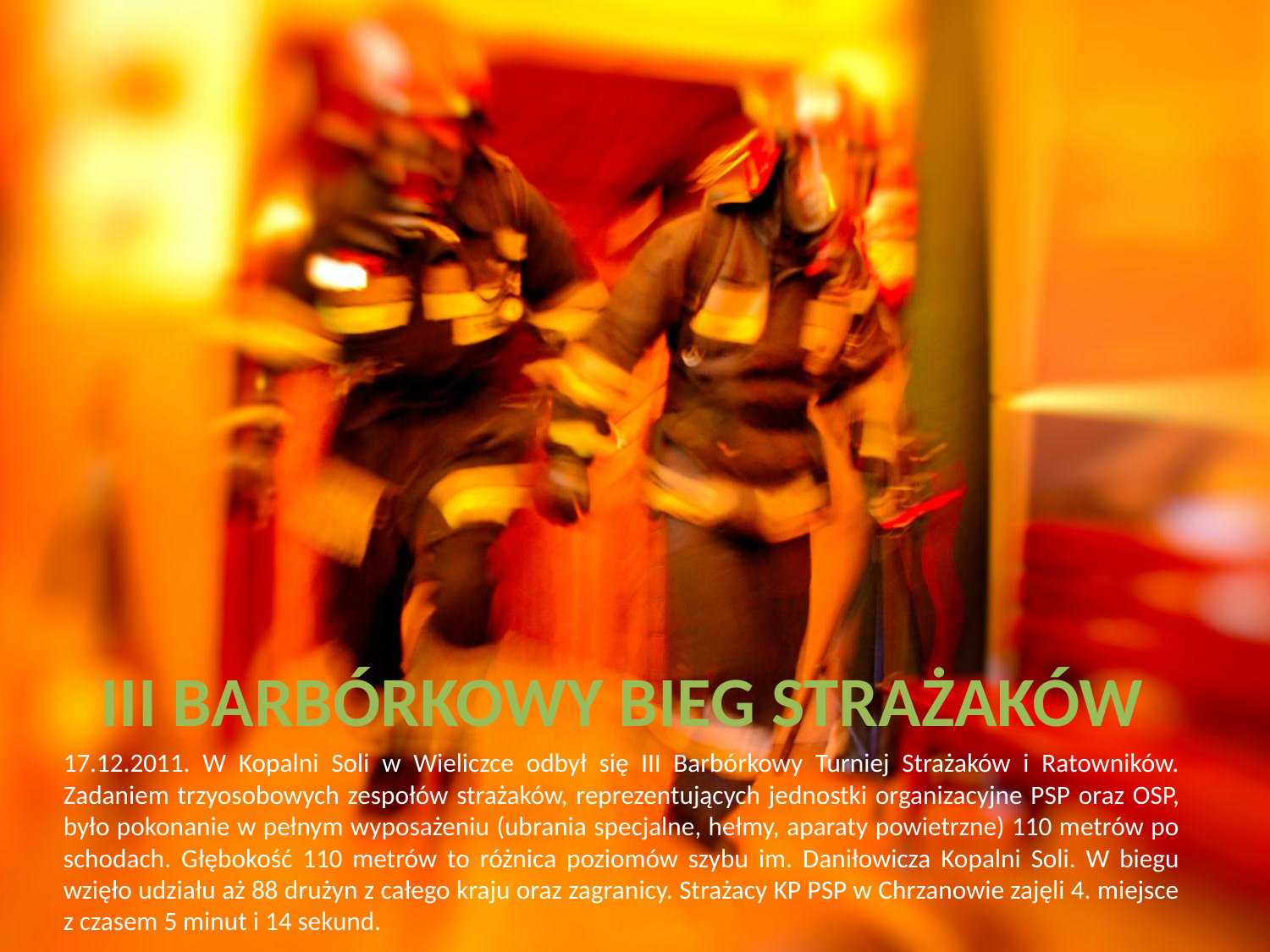

III BARBÓRKOWY BIEG STRAŻAKÓW
17.12.2011. W Kopalni Soli w Wieliczce odbył się III Barbórkowy Turniej Strażaków i Ratowników. Zadaniem trzyosobowych zespołów strażaków, reprezentujących jednostki organizacyjne PSP oraz OSP, było pokonanie w pełnym wyposażeniu (ubrania specjalne, hełmy, aparaty powietrzne) 110 metrów po schodach. Głębokość 110 metrów to różnica poziomów szybu im. Daniłowicza Kopalni Soli. W biegu wzięło udziału aż 88 drużyn z całego kraju oraz zagranicy. Strażacy KP PSP w Chrzanowie zajęli 4. miejsce z czasem 5 minut i 14 sekund.